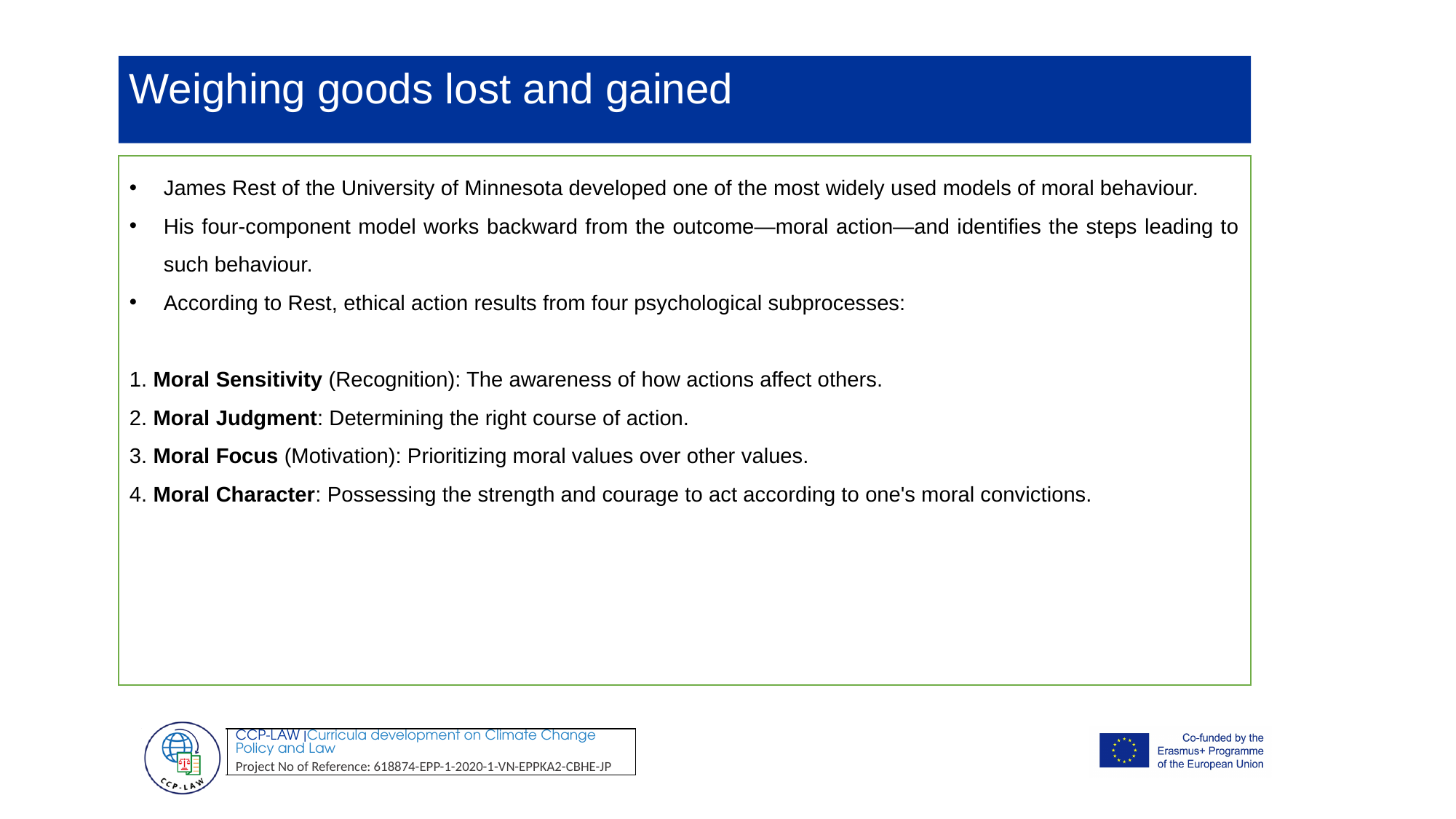

Weighing goods lost and gained

James Rest of the University of Minnesota developed one of the most widely used models of moral behaviour.
His four-component model works backward from the outcome—moral action—and identifies the steps leading to such behaviour.
According to Rest, ethical action results from four psychological subprocesses:

1. Moral Sensitivity (Recognition): The awareness of how actions affect others.
2. Moral Judgment: Determining the right course of action.
3. Moral Focus (Motivation): Prioritizing moral values over other values.
4. Moral Character: Possessing the strength and courage to act according to one's moral convictions.